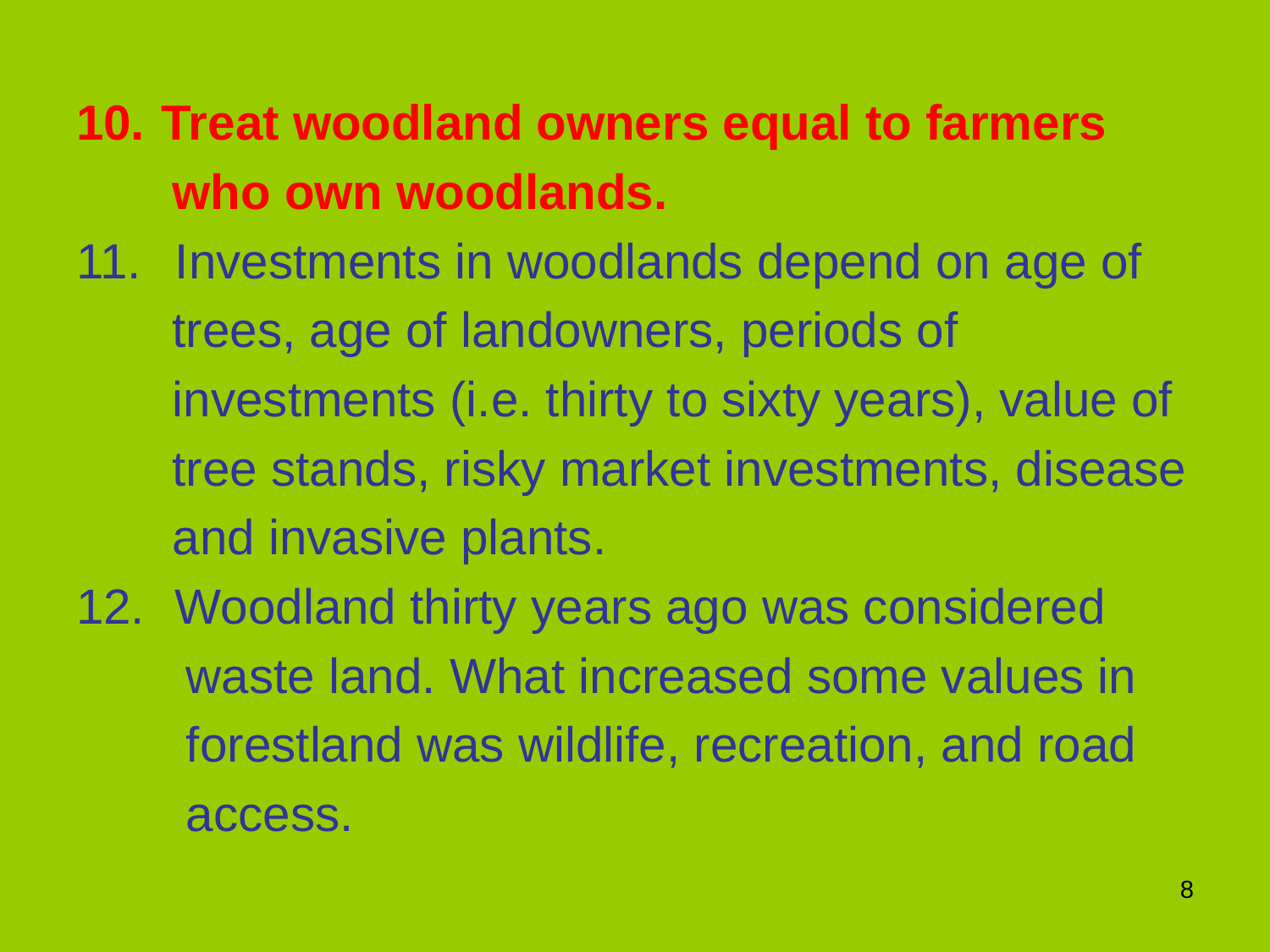

Treat woodland owners equal to farmers
       who own woodlands.
  Investments in woodlands depend on age of
       trees, age of landowners, periods of
       investments (i.e. thirty to sixty years), value of
       tree stands, risky market investments, disease
       and invasive plants.
  Woodland thirty years ago was considered
        waste land. What increased some values in
        forestland was wildlife, recreation, and road
        access.

8